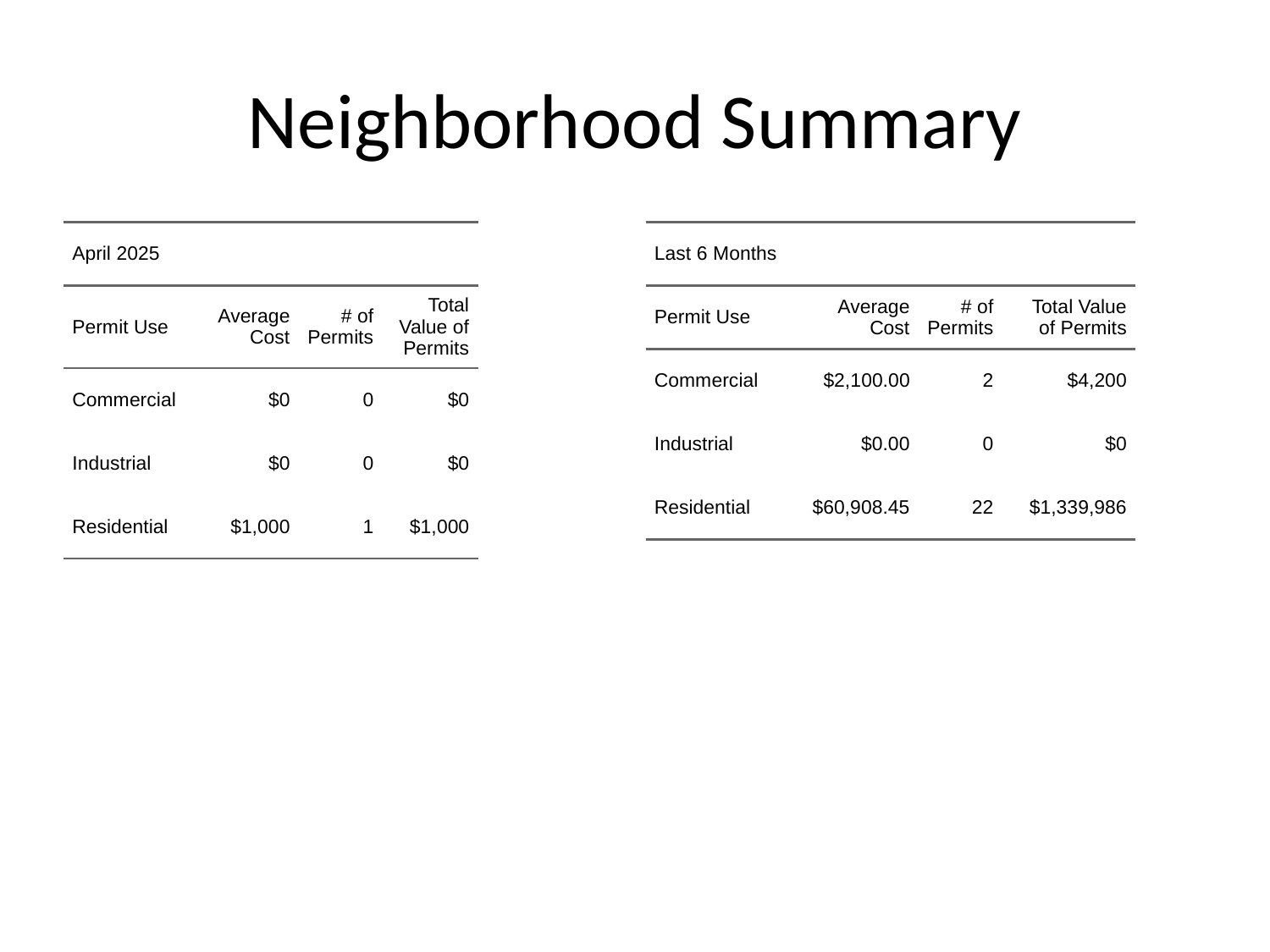

# Neighborhood Summary
| April 2025 | April 2025 | April 2025 | April 2025 |
| --- | --- | --- | --- |
| Permit Use | Average Cost | # of Permits | Total Value of Permits |
| Commercial | $0 | 0 | $0 |
| Industrial | $0 | 0 | $0 |
| Residential | $1,000 | 1 | $1,000 |
| Last 6 Months | Last 6 Months | Last 6 Months | Last 6 Months |
| --- | --- | --- | --- |
| Permit Use | Average Cost | # of Permits | Total Value of Permits |
| Commercial | $2,100.00 | 2 | $4,200 |
| Industrial | $0.00 | 0 | $0 |
| Residential | $60,908.45 | 22 | $1,339,986 |